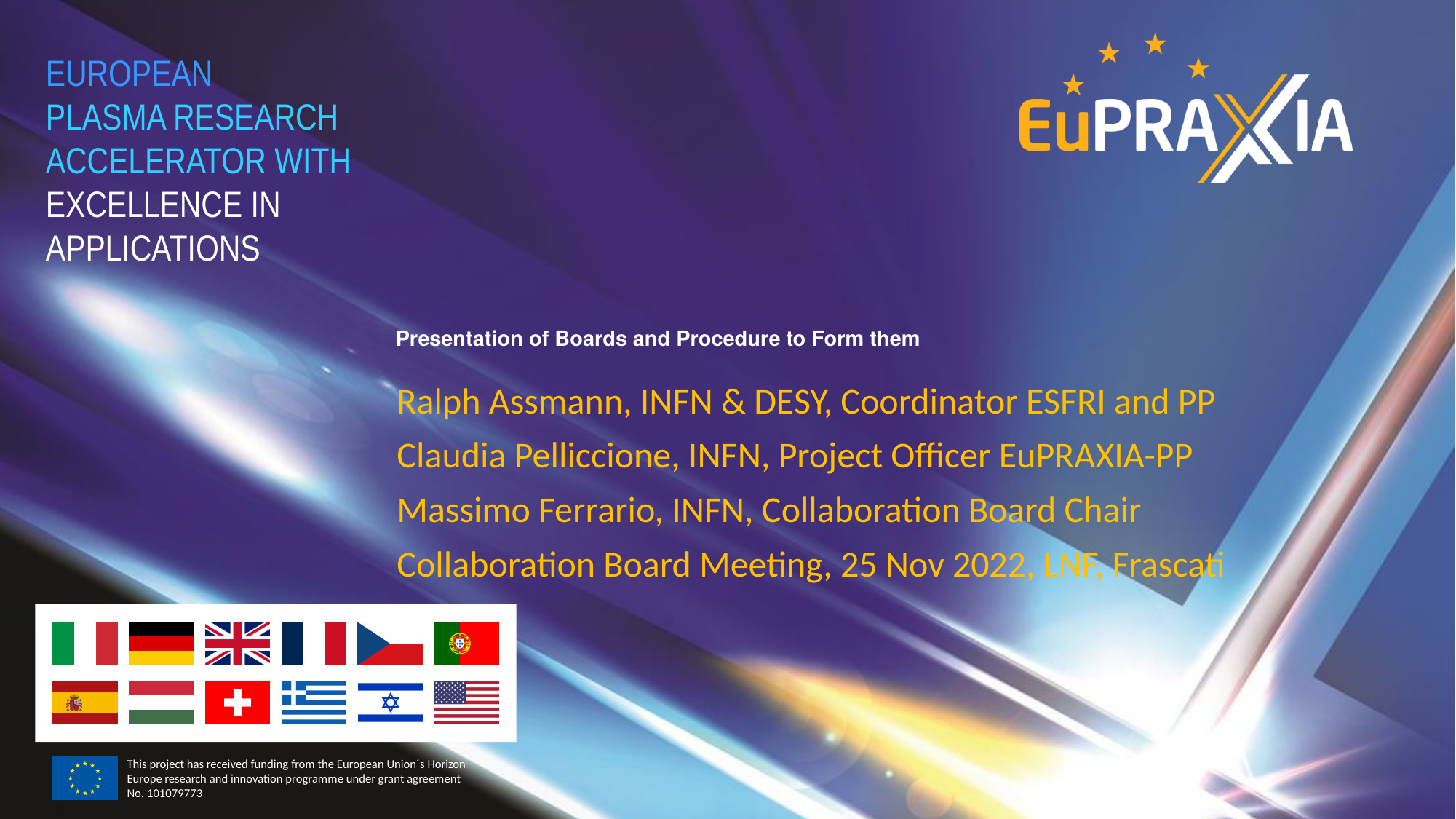

# Presentation of Boards and Procedure to Form them
Ralph Assmann, INFN & DESY, Coordinator ESFRI and PP
Claudia Pelliccione, INFN, Project Officer EuPRAXIA-PP
Massimo Ferrario, INFN, Collaboration Board Chair
Collaboration Board Meeting, 25 Nov 2022, LNF, Frascati